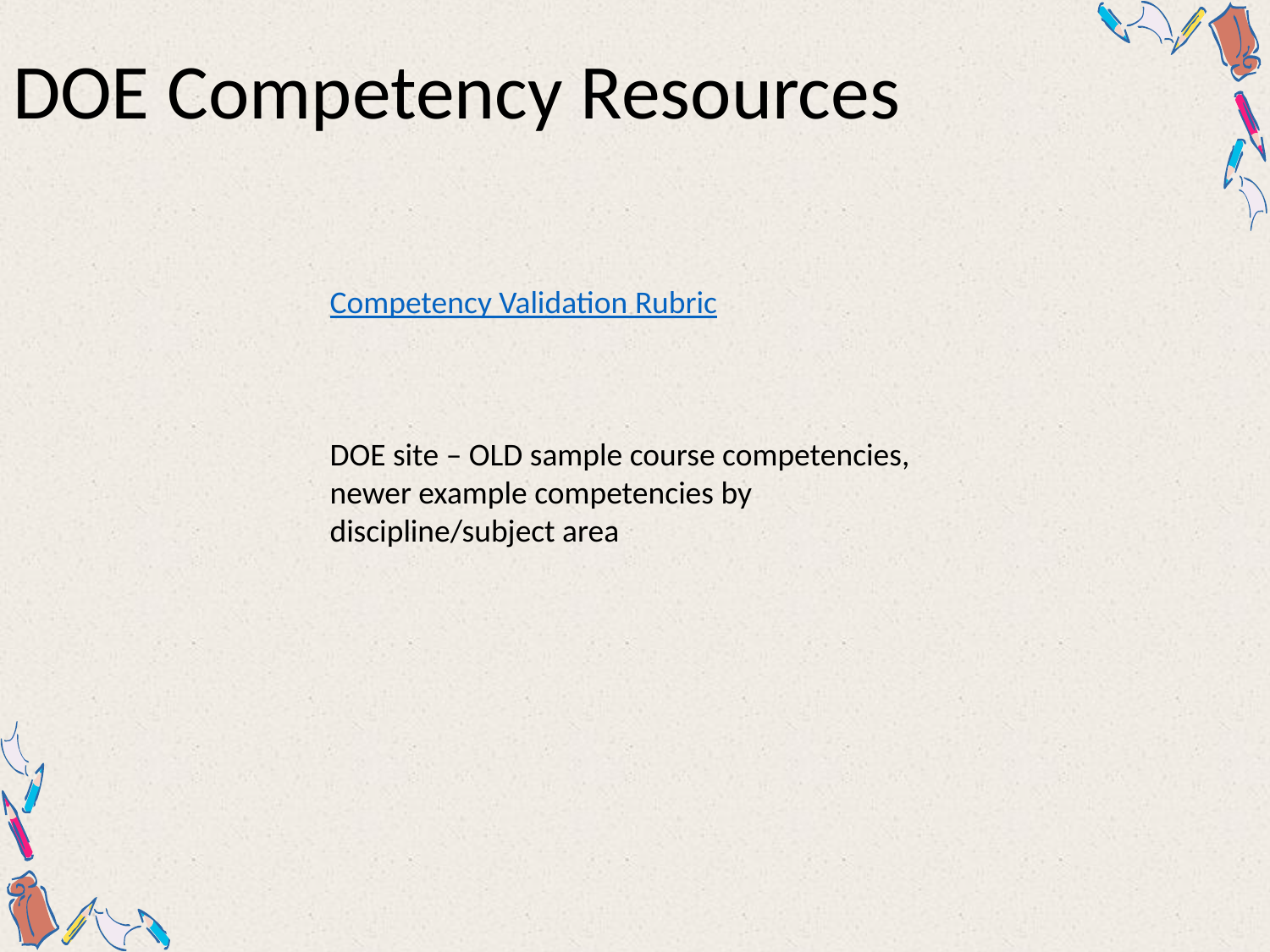

# DOE Competency Resources
Competency Validation Rubric

DOE site – OLD sample course competencies, newer example competencies by discipline/subject area